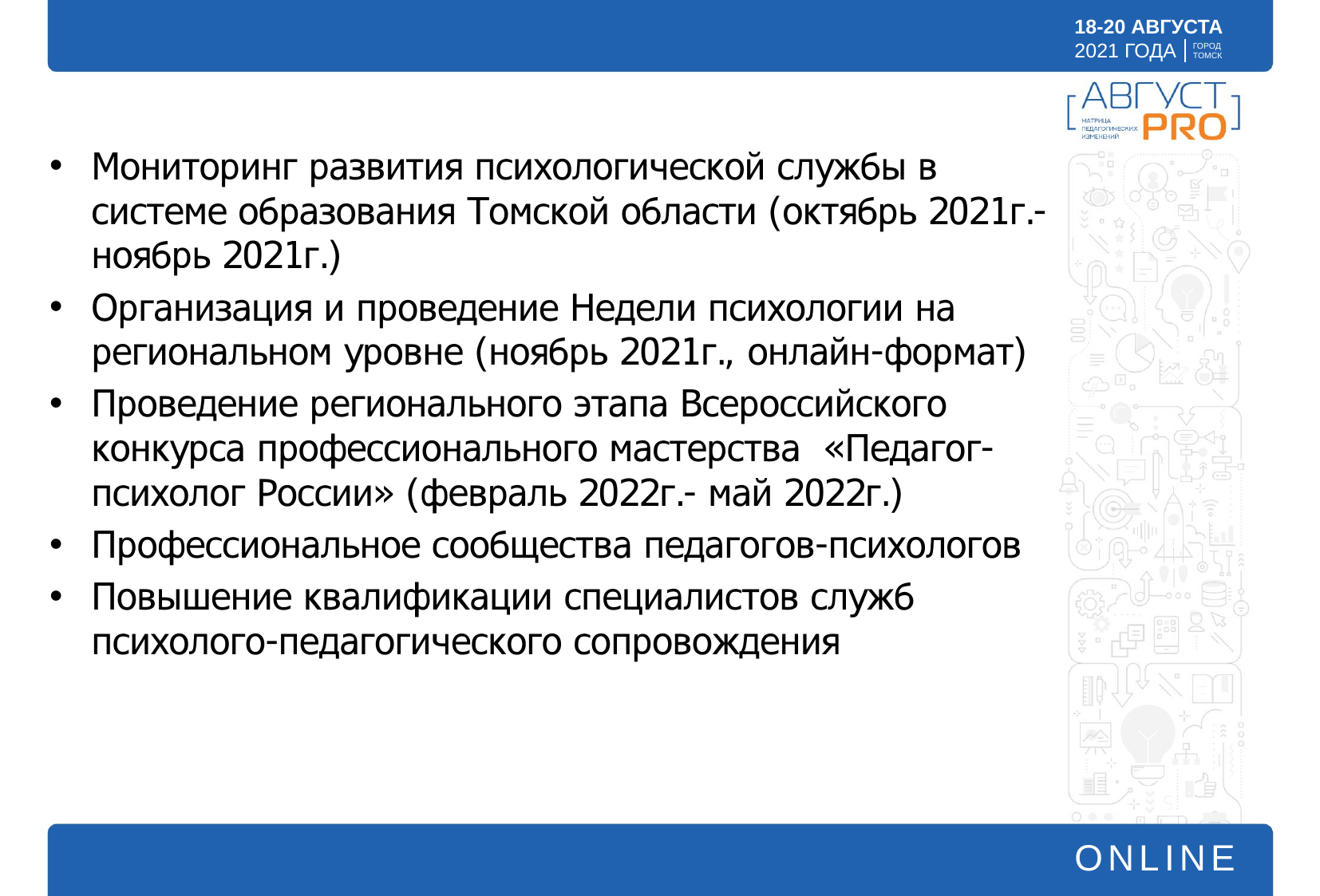

Мониторинг развития психологической службы в системе образования Томской области (октябрь 2021г.-ноябрь 2021г.)
Организация и проведение Недели психологии на региональном уровне (ноябрь 2021г., онлайн-формат)
Проведение регионального этапа Всероссийского конкурса профессионального мастерства  «Педагог-психолог России» (февраль 2022г.- май 2022г.)
Профессиональное сообщества педагогов-психологов
Повышение квалификации специалистов служб психолого-педагогического сопровождения